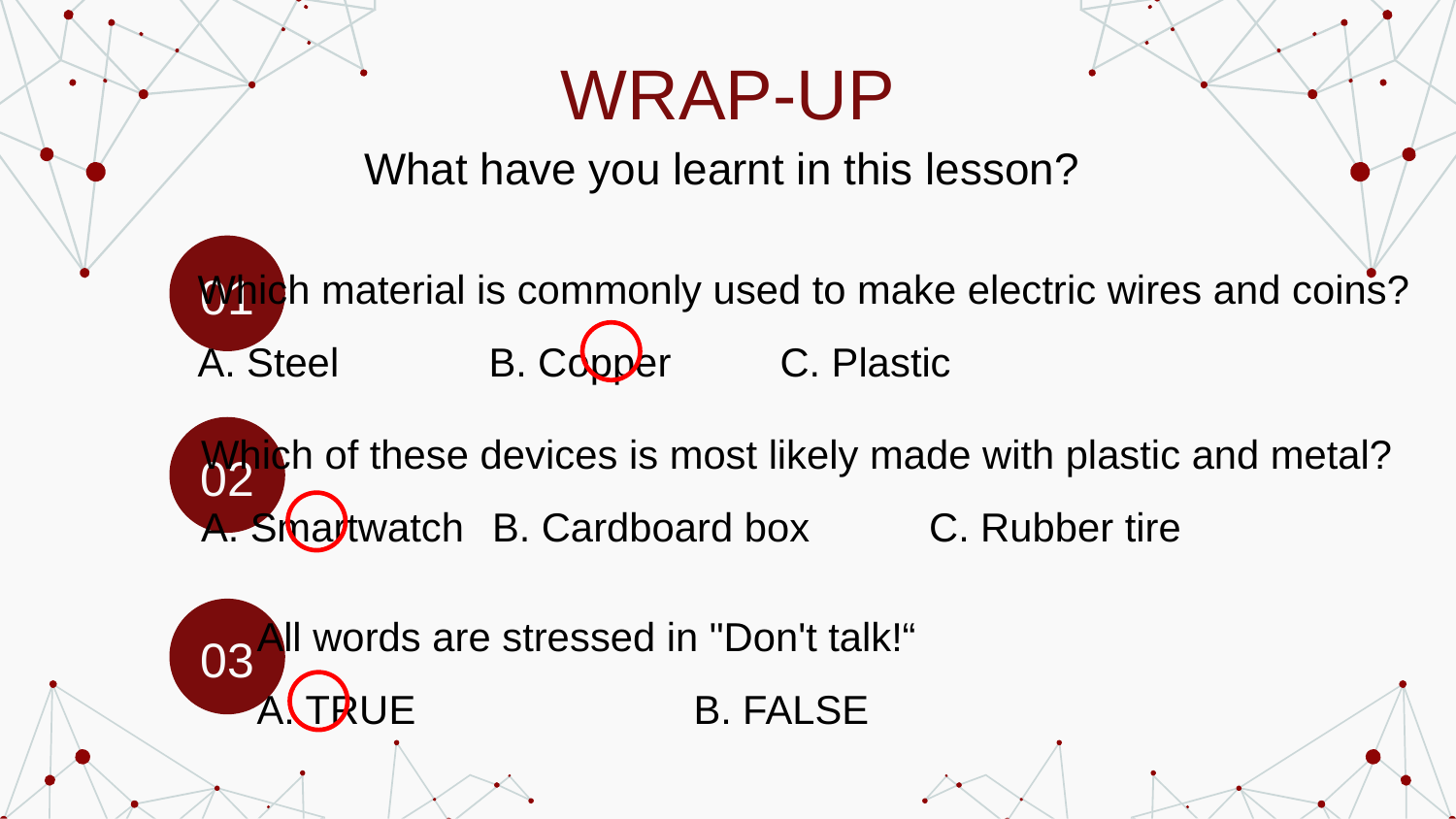

WRAP-UP
What have you learnt in this lesson?
Which material is commonly used to make electric wires and coins?
A. Steel		B. Copper 	C. Plastic

# 01

Which of these devices is most likely made with plastic and metal?
A. Smartwatch 	B. Cardboard box	C. Rubber tire

02

All words are stressed in "Don't talk!“
A. TRUE 		B. FALSE

03